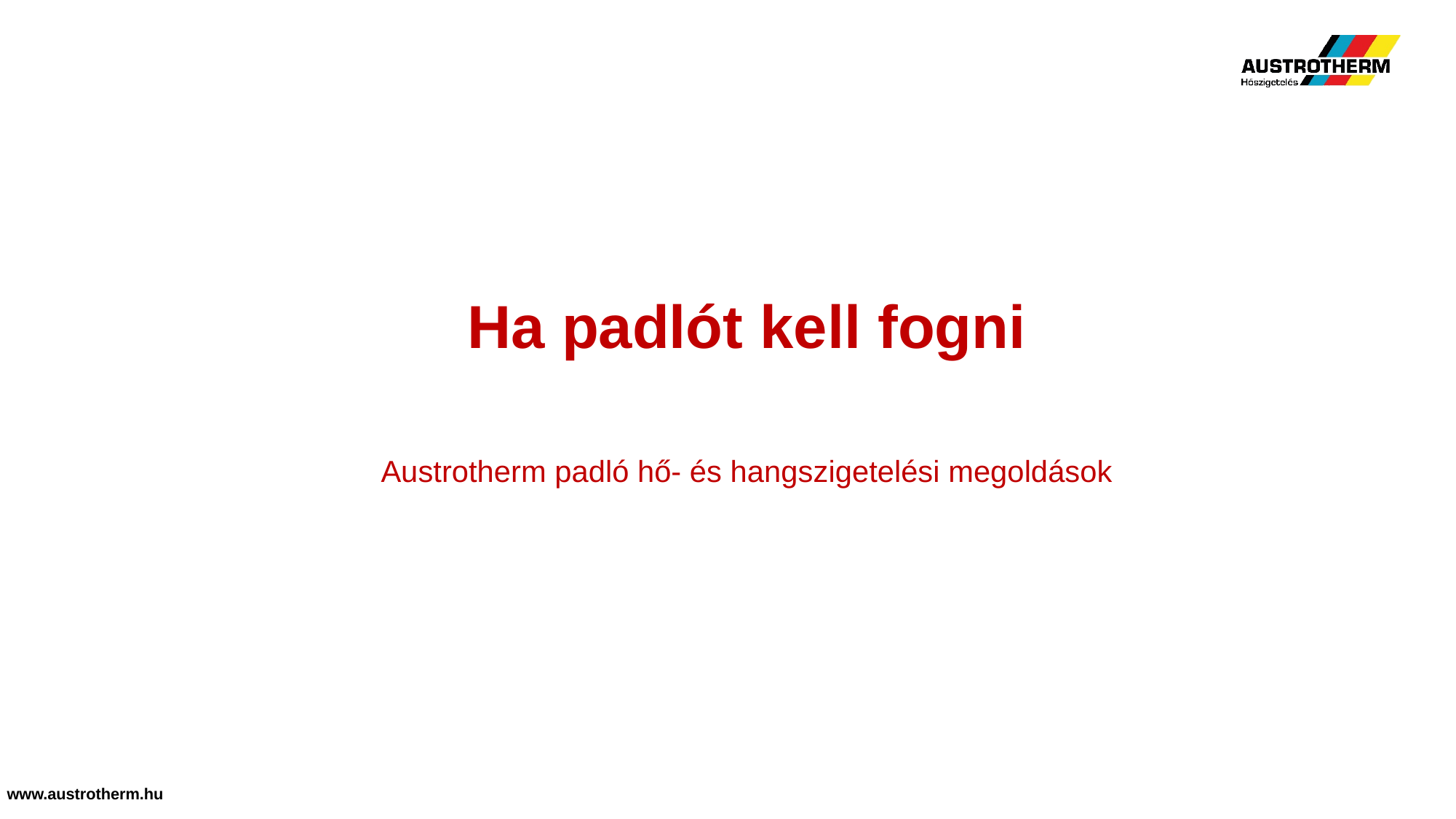

# AUSTROTHERM lépéshang-szigetelés
Ha padlót kell fogni

Austrotherm padló hő- és hangszigetelési megoldások